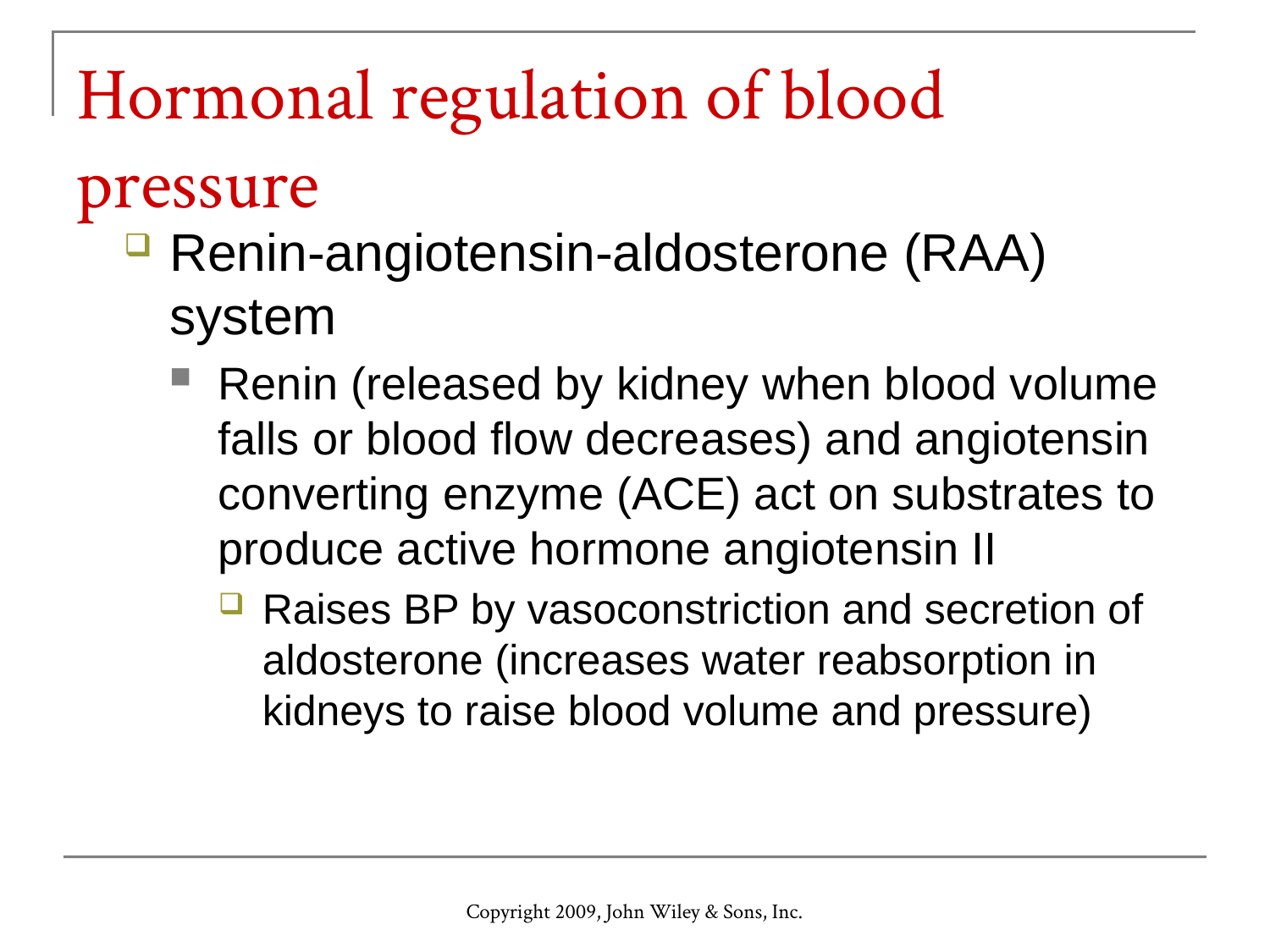

# Hormonal regulation of blood pressure
Renin-angiotensin-aldosterone (RAA) system
Renin (released by kidney when blood volume falls or blood flow decreases) and angiotensin converting enzyme (ACE) act on substrates to produce active hormone angiotensin II
Raises BP by vasoconstriction and secretion of aldosterone (increases water reabsorption in kidneys to raise blood volume and pressure)
Copyright 2009, John Wiley & Sons, Inc.